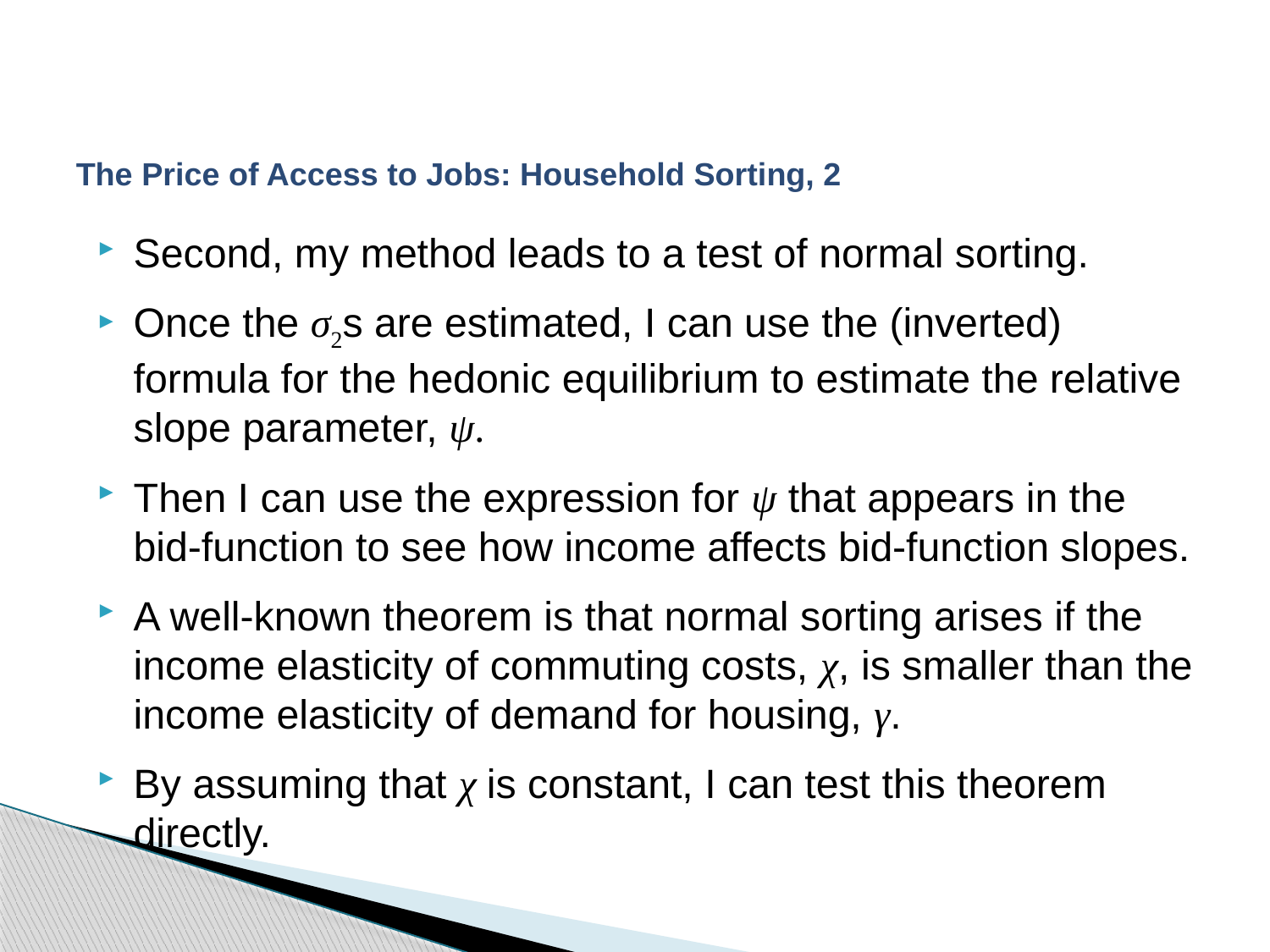

# The Price of Access to Jobs: Household Sorting, 2
Second, my method leads to a test of normal sorting.
Once the σ2s are estimated, I can use the (inverted) formula for the hedonic equilibrium to estimate the relative slope parameter, ψ.
Then I can use the expression for ψ that appears in the bid-function to see how income affects bid-function slopes.
A well-known theorem is that normal sorting arises if the income elasticity of commuting costs, χ, is smaller than the income elasticity of demand for housing, γ.
By assuming that χ is constant, I can test this theorem directly.